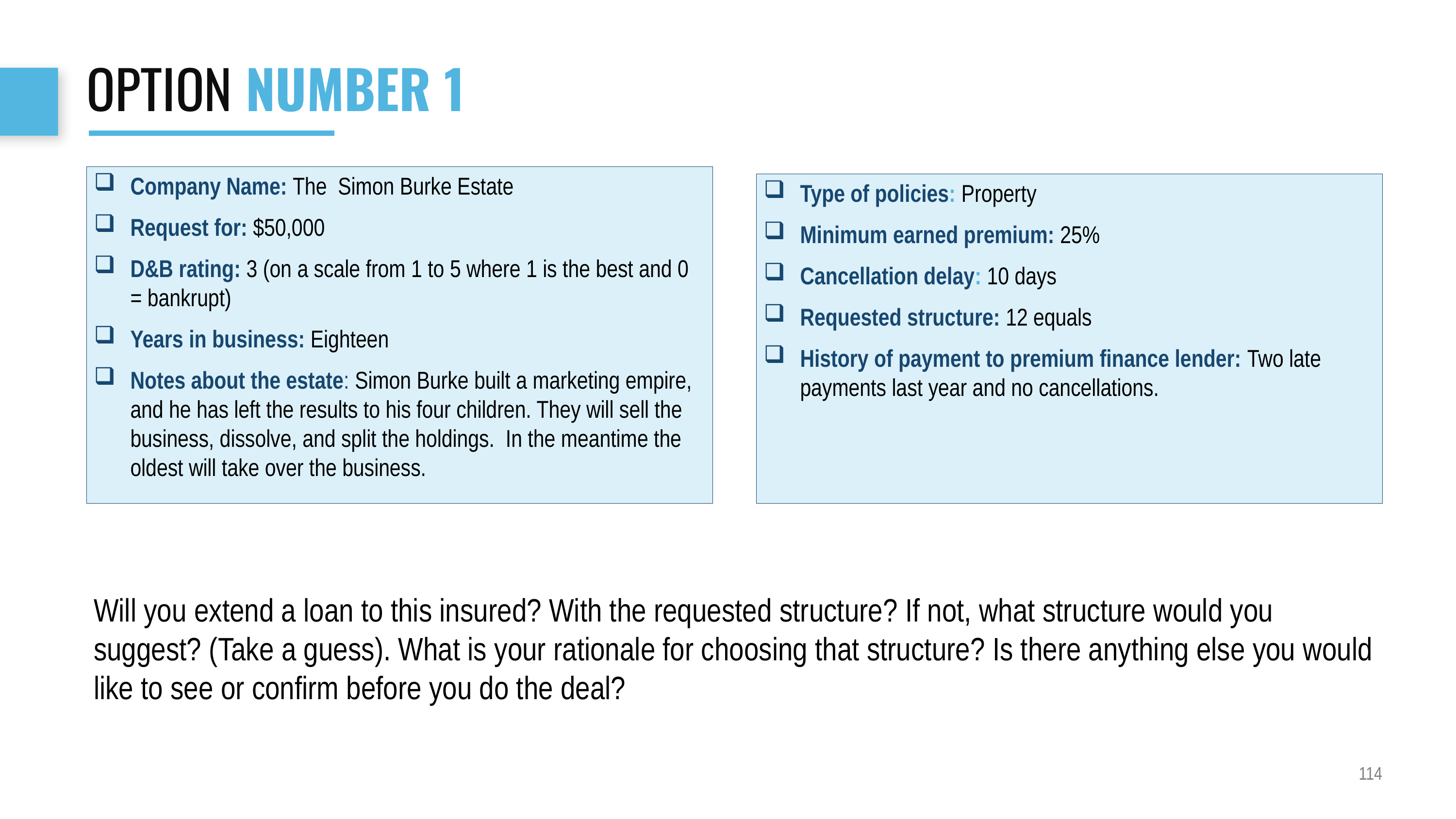

# Option Number 1
Company Name: The  Simon Burke Estate
Request for: $50,000
D&B rating: 3 (on a scale from 1 to 5 where 1 is the best and 0 = bankrupt)
Years in business: Eighteen
Notes about the estate: Simon Burke built a marketing empire, and he has left the results to his four children. They will sell the business, dissolve, and split the holdings.  In the meantime the oldest will take over the business.
Type of policies: Property
Minimum earned premium: 25%
Cancellation delay: 10 days
Requested structure: 12 equals
History of payment to premium finance lender: Two late payments last year and no cancellations.
Will you extend a loan to this insured? With the requested structure? If not, what structure would you suggest? (Take a guess). What is your rationale for choosing that structure? Is there anything else you would like to see or confirm before you do the deal?

114